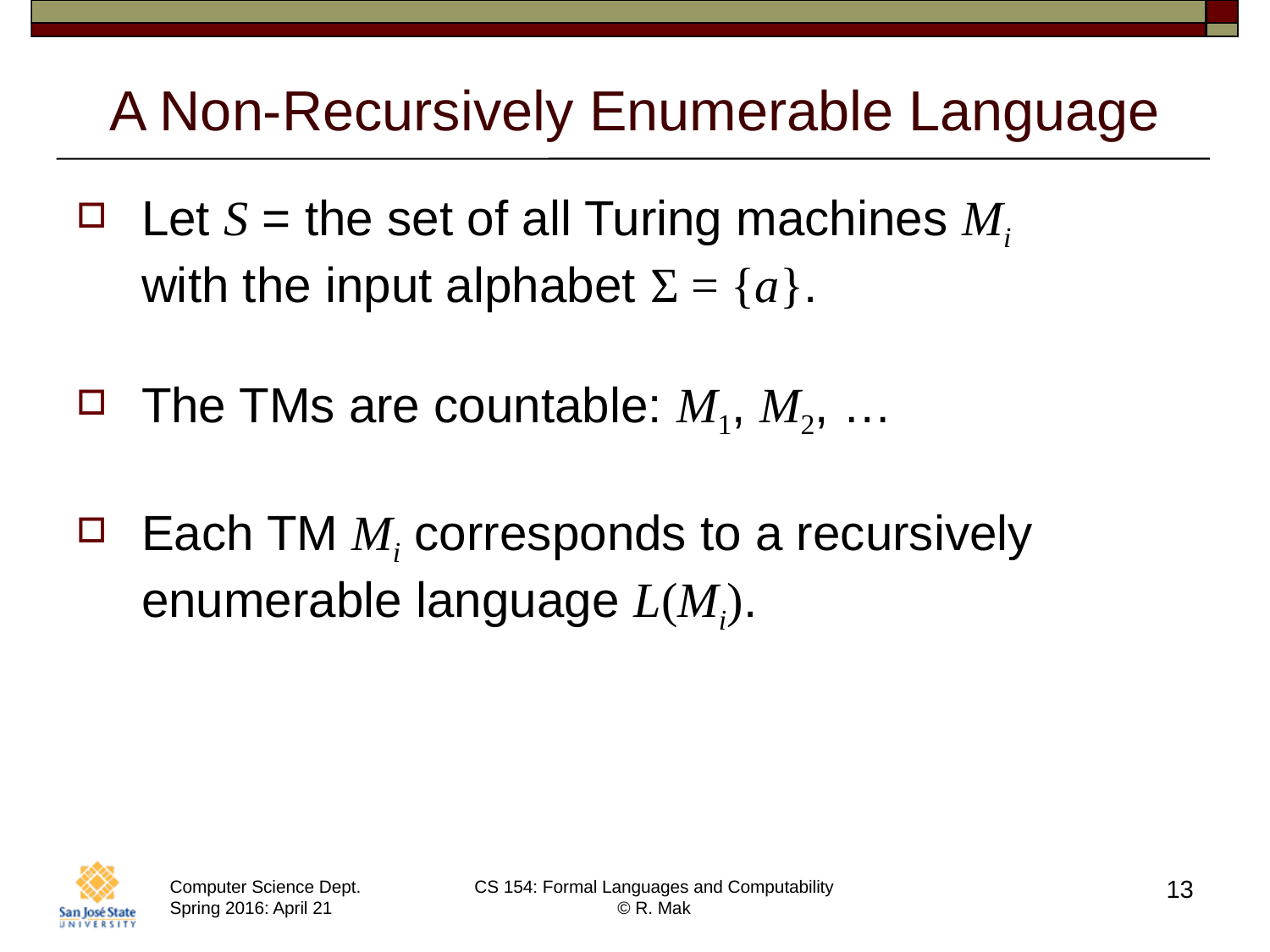

# A Non-Recursively Enumerable Language
Let S = the set of all Turing machines Mi
with the input alphabet Σ = {a}.

The TMs are countable: M1, M2, …

Each TM Mi corresponds to a recursively enumerable language L(Mi).

13